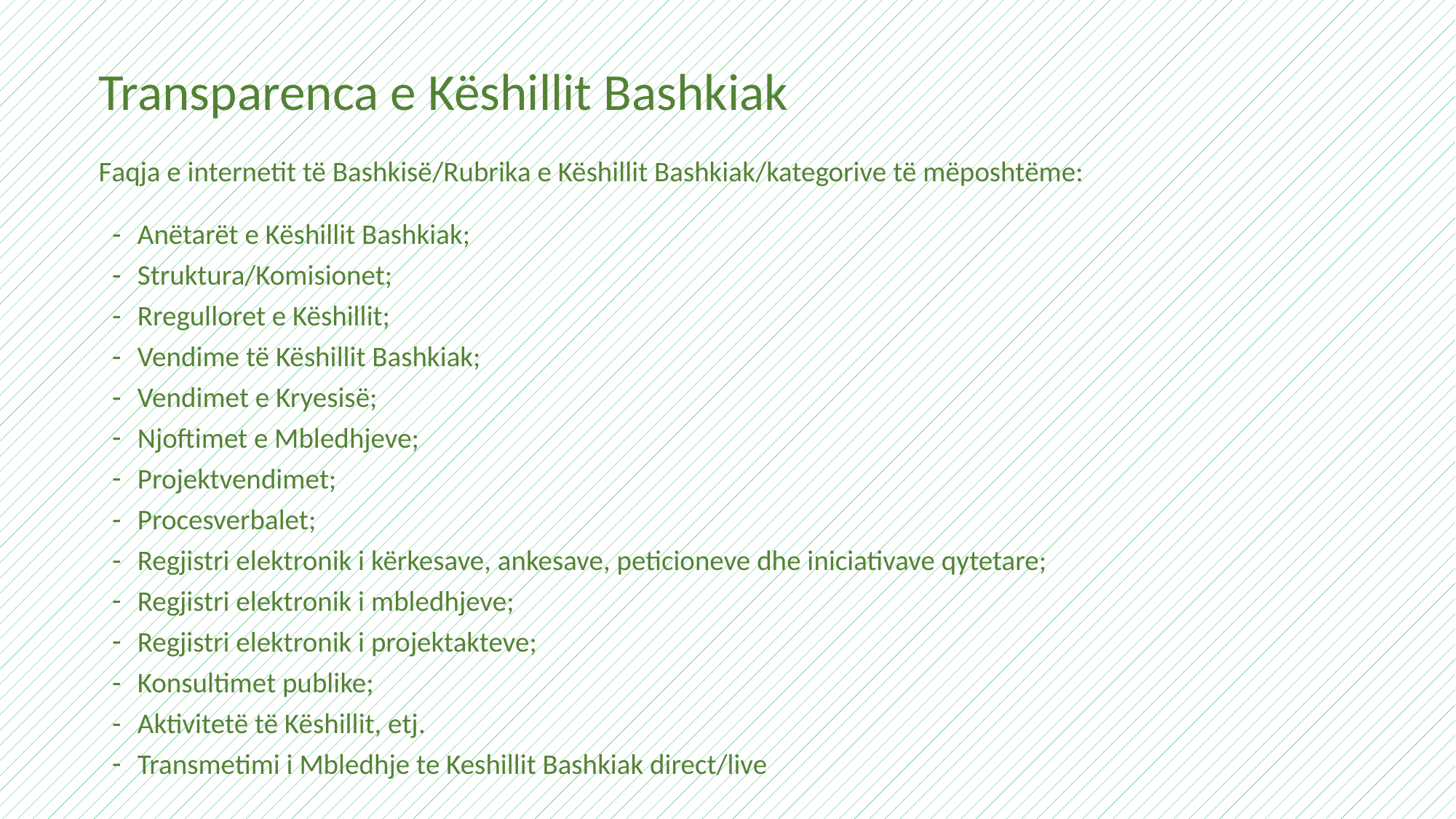

Transparenca e Këshillit Bashkiak

Faqja e internetit të Bashkisë/Rubrika e Këshillit Bashkiak/kategorive të mëposhtëme:

Anëtarët e Këshillit Bashkiak;
Struktura/Komisionet;
Rregulloret e Këshillit;
Vendime të Këshillit Bashkiak;
Vendimet e Kryesisë;
Njoftimet e Mbledhjeve;
Projektvendimet;
Procesverbalet;
Regjistri elektronik i kërkesave, ankesave, peticioneve dhe iniciativave qytetare;
Regjistri elektronik i mbledhjeve;
Regjistri elektronik i projektakteve;
Konsultimet publike;
Aktivitetë të Këshillit, etj.
Transmetimi i Mbledhje te Keshillit Bashkiak direct/live